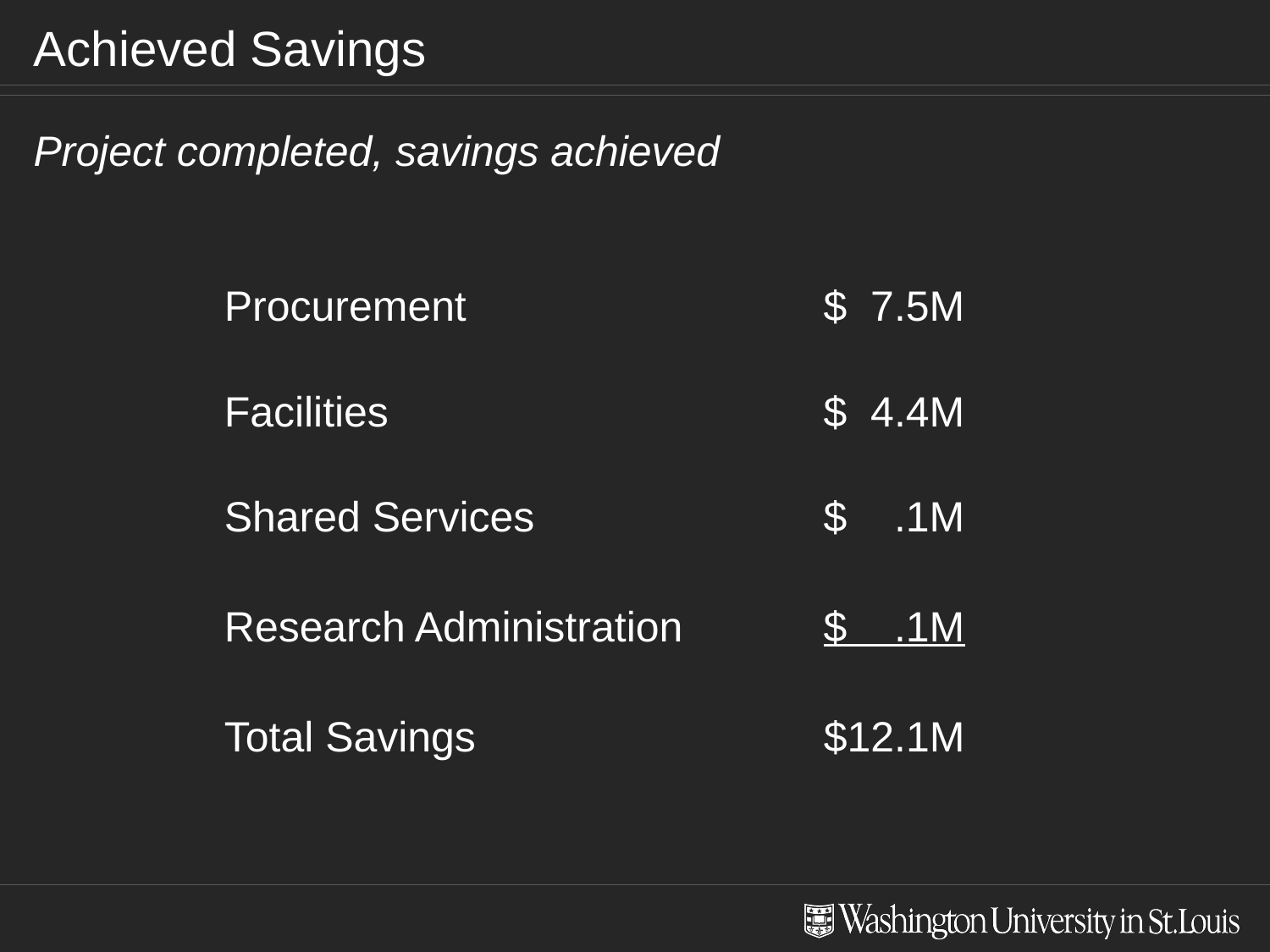

# Achieved Savings
Project completed, savings achieved
| Procurement | $ 7.5M |
| --- | --- |
| Facilities | $ 4.4M |
| Shared Services | $ .1M |
| Research Administration | $ .1M |
| Total Savings | $12.1M |